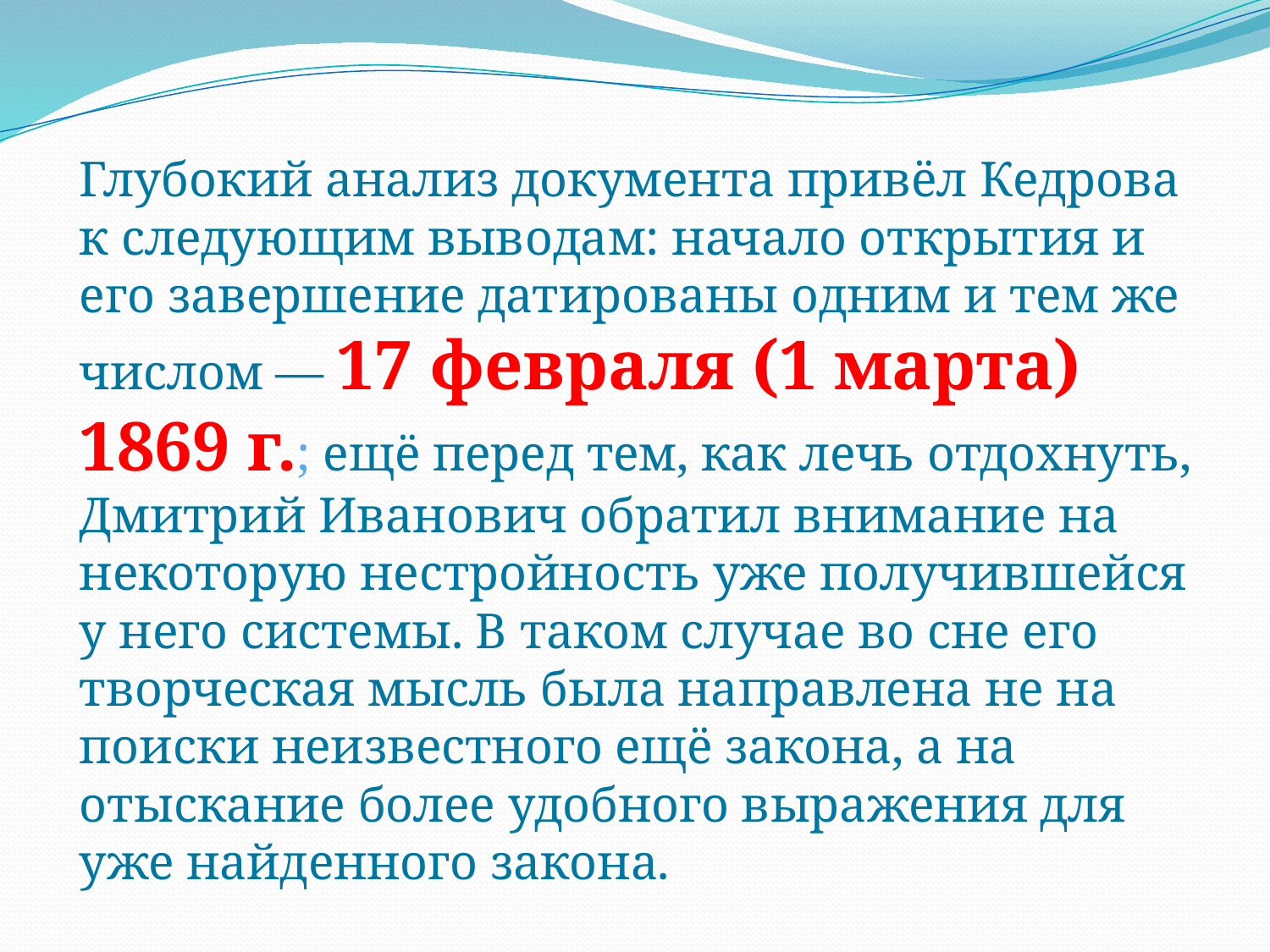

Глубокий анализ документа привёл Кедрова к следующим выводам: начало открытия и его завершение датированы одним и тем же числом — 17 февраля (1 марта) 1869 г.; ещё перед тем, как лечь отдохнуть, Дмитрий Иванович обратил внимание на некоторую нестройность уже получившейся у него системы. В таком случае во сне его творческая мысль была направлена не на поиски неизвестного ещё закона, а на отыскание более удобного выражения для уже найденного закона.